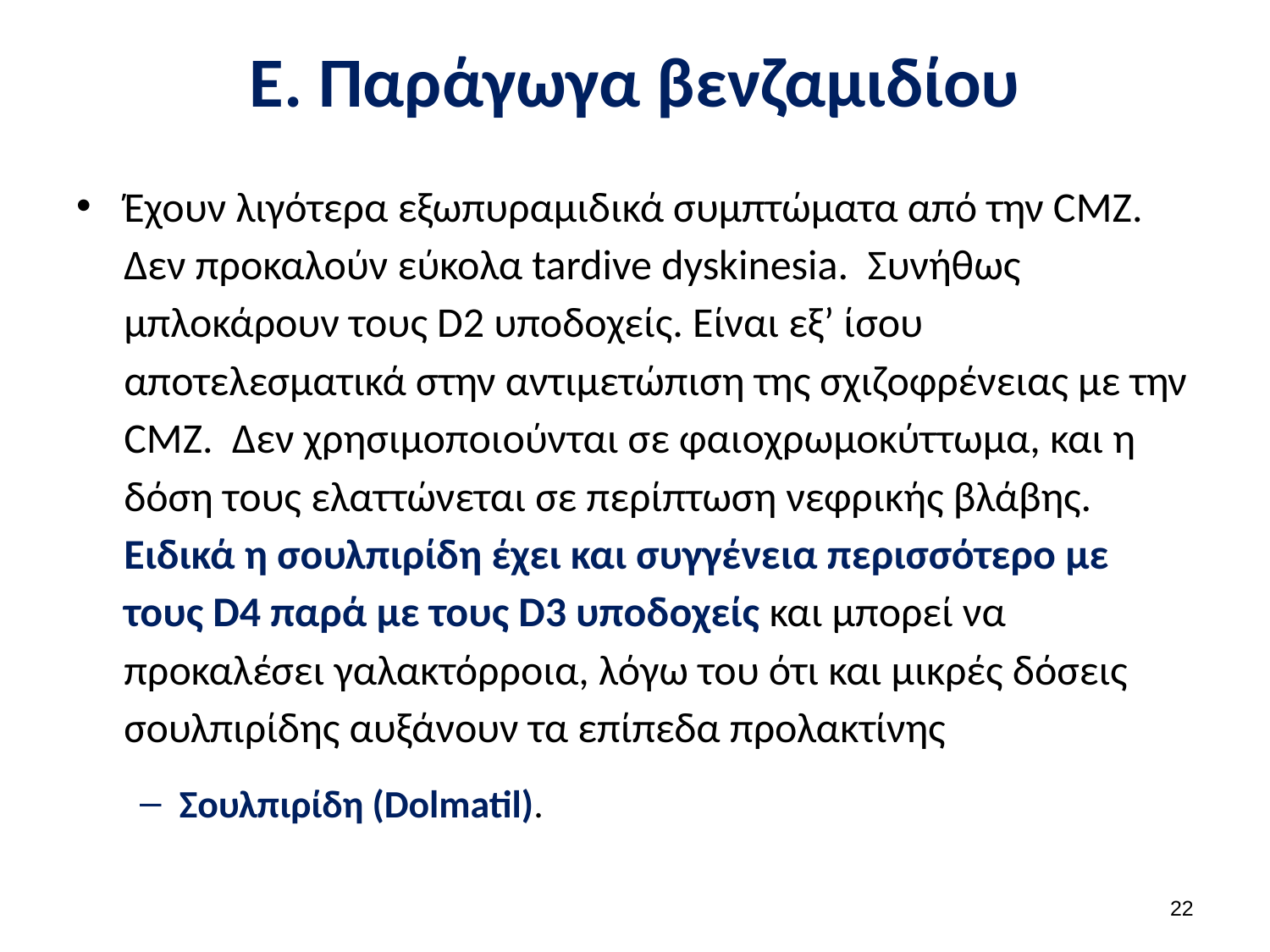

# Ε. Παράγωγα βενζαμιδίου
Έχουν λιγότερα εξωπυραμιδικά συμπτώματα από την CMZ.  Δεν προκαλούν εύκολα tardive dyskinesia.  Συνήθως μπλοκάρουν τους D2 υποδοχείς. Είναι εξ’ ίσου αποτελεσματικά στην αντιμετώπιση της σχιζοφρένειας με την CMZ.  Δεν χρησιμοποιούνται σε φαιοχρωμοκύττωμα, και η δόση τους ελαττώνεται σε περίπτωση νεφρικής βλάβης.  Ειδικά η σουλπιρίδη έχει και συγγένεια περισσότερο με τους D4 παρά με τους D3 υποδοχείς και μπορεί να προκαλέσει γαλακτόρροια, λόγω του ότι και μικρές δόσεις σουλπιρίδης αυξάνουν τα επίπεδα προλακτίνης
Σουλπιρίδη (Dolmatil).
22